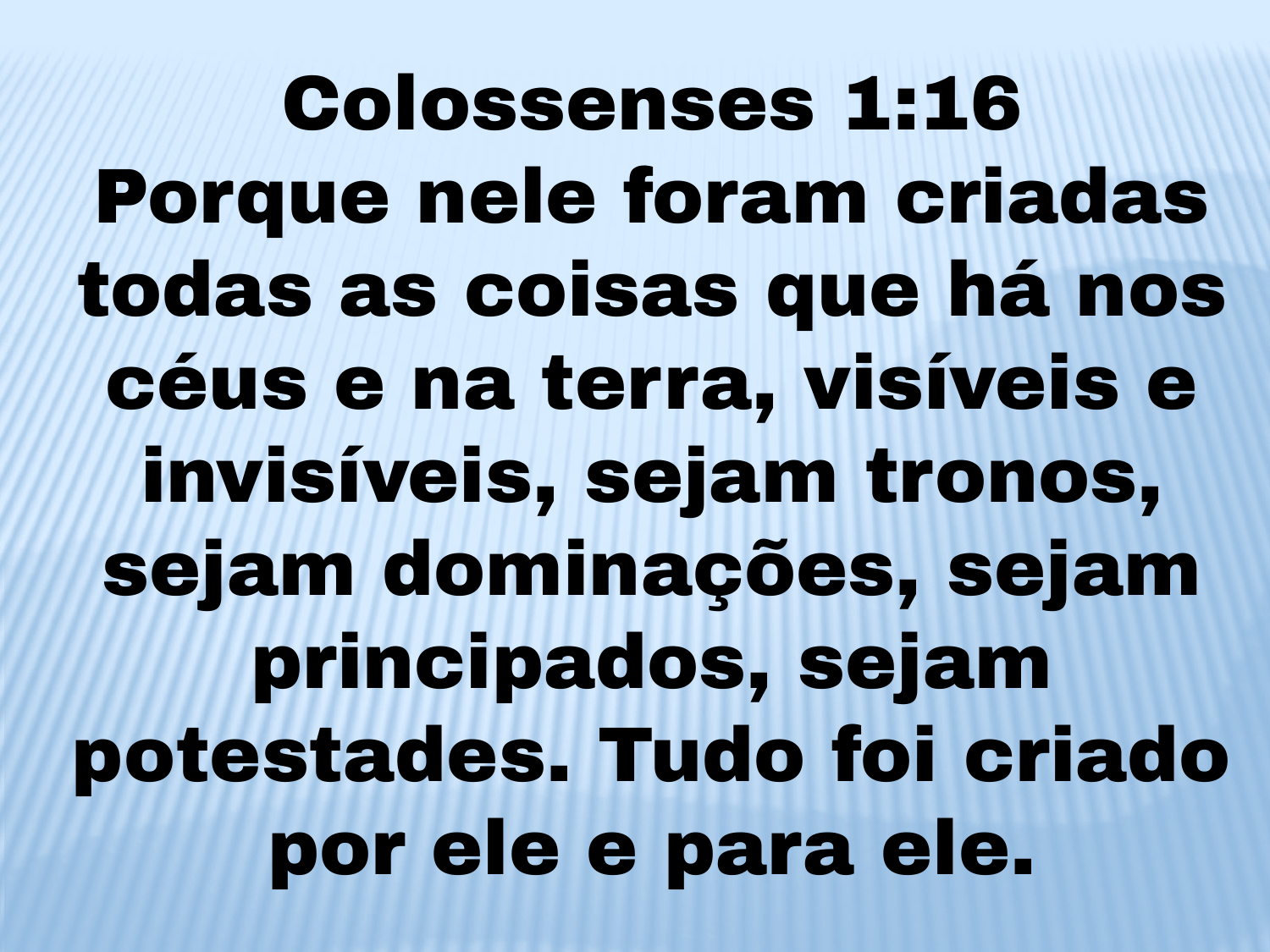

Colossenses 1:16
Porque nele foram criadas todas as coisas que há nos céus e na terra, visíveis e invisíveis, sejam tronos, sejam dominações, sejam principados, sejam potestades. Tudo foi criado por ele e para ele.